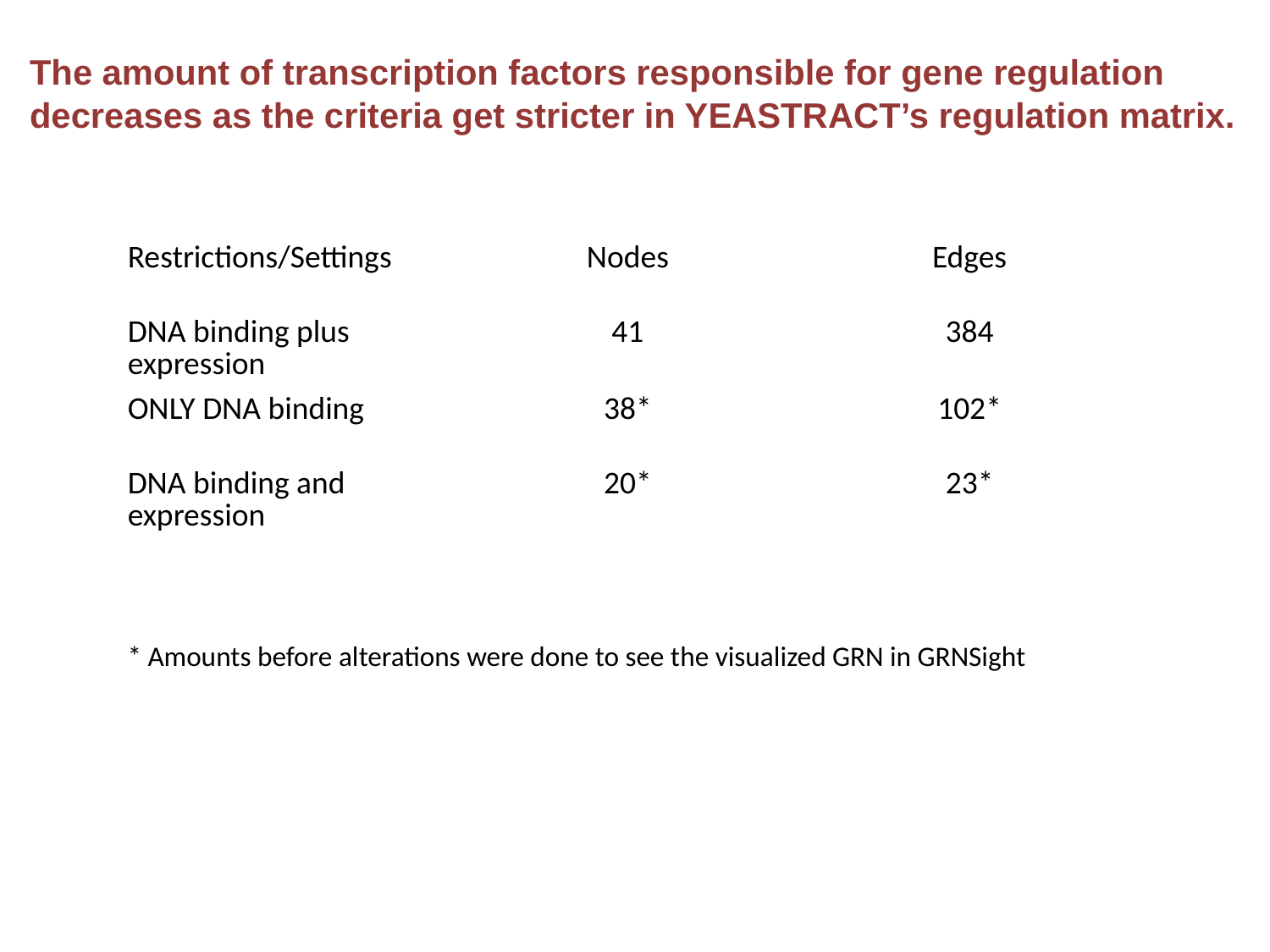

The amount of transcription factors responsible for gene regulation decreases as the criteria get stricter in YEASTRACT’s regulation matrix.
| Restrictions/Settings | Nodes | Edges |
| --- | --- | --- |
| DNA binding plus expression | 41 | 384 |
| ONLY DNA binding | 38\* | 102\* |
| DNA binding and expression | 20\* | 23\* |
* Amounts before alterations were done to see the visualized GRN in GRNSight